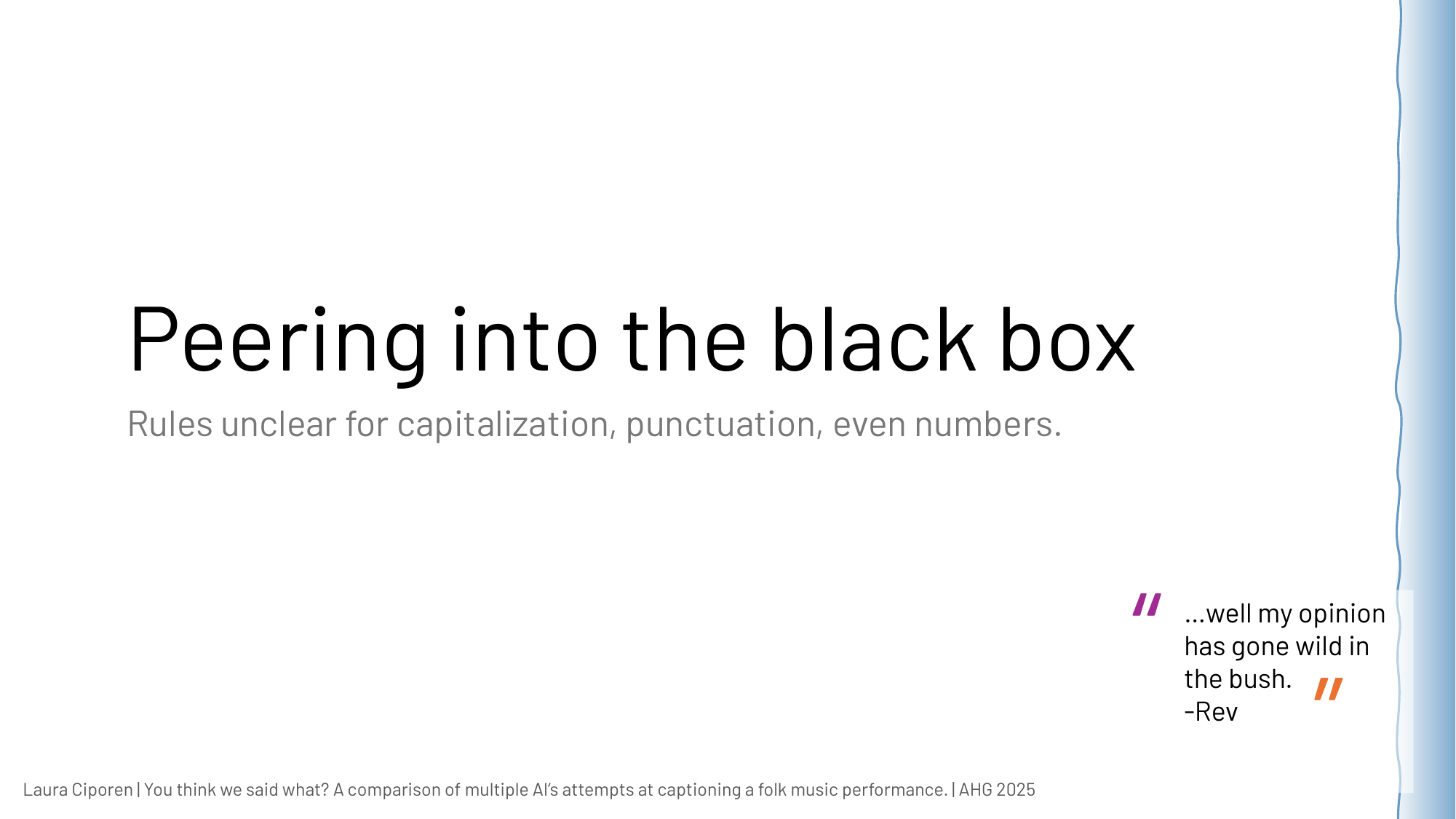

# Peering into the black box
Rules unclear for capitalization, punctuation, even numbers.
“
…well my opinion has gone wild in the bush.
-Rev
”
Laura Ciporen | You think we said what? A comparison of multiple AI’s attempts at captioning a folk music performance. | AHG 2025